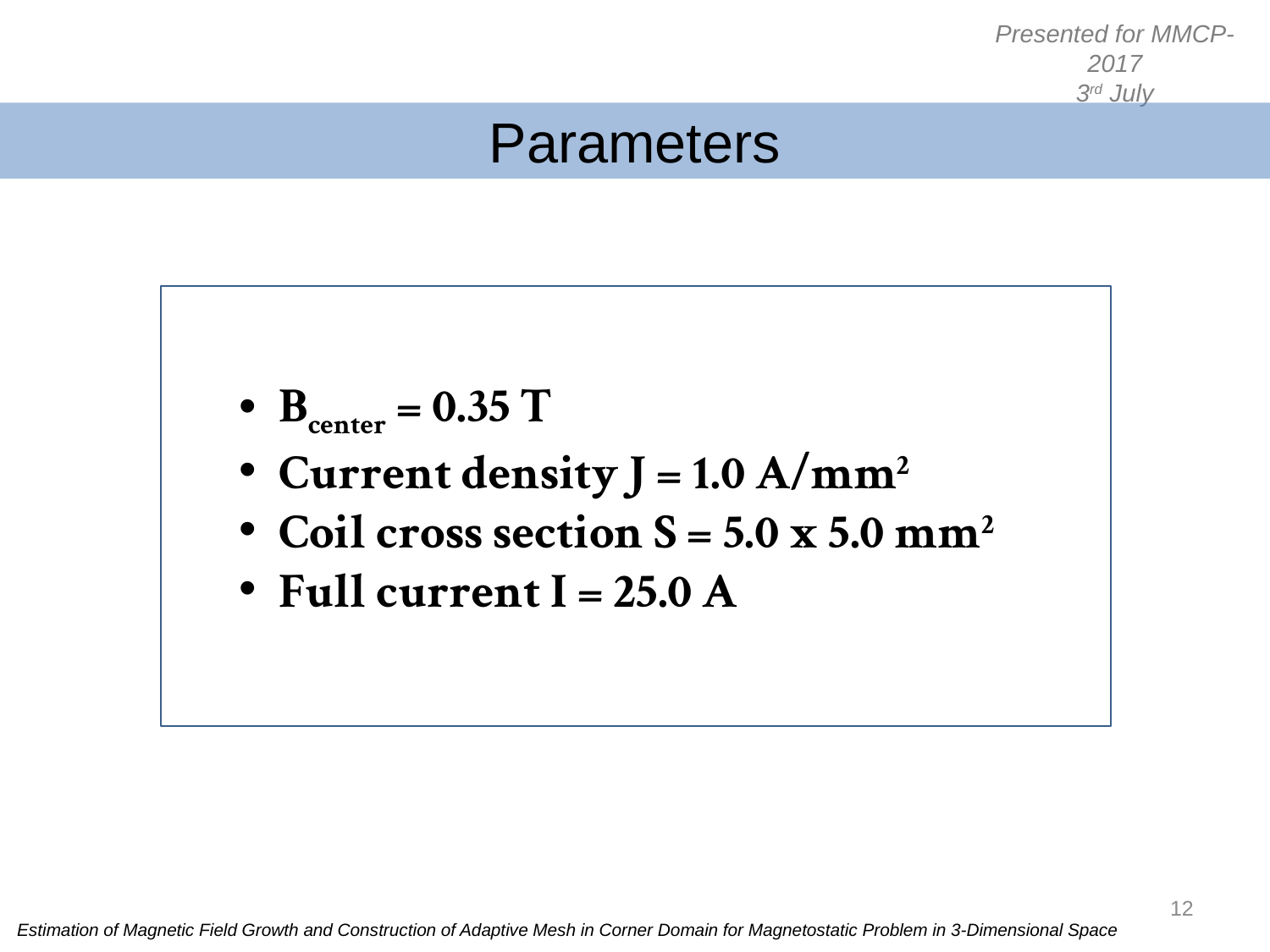

# Parameters

Bcenter = 0.35 T
Current density J = 1.0 A/mm2
Coil cross section S = 5.0 x 5.0 mm2
Full current I = 25.0 A
12